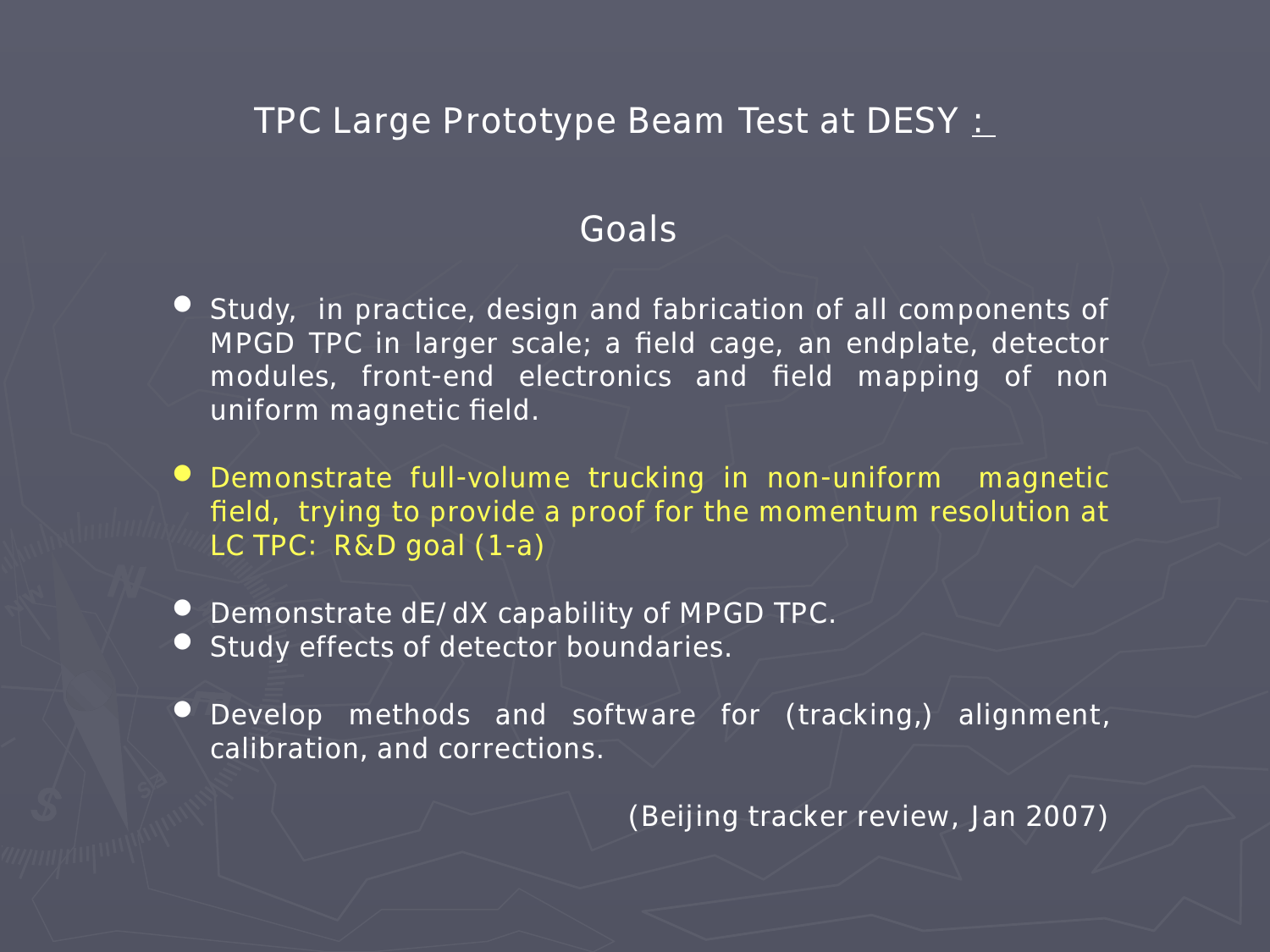

# TPC Large Prototype Beam Test at DESY :
Goals

Study,  in practice, design and fabrication of all components of MPGD TPC in larger scale; a field cage, an endplate, detector modules, front-end electronics and field mapping of non uniform magnetic field.

Demonstrate full-volume trucking in non-uniform  magnetic field,  trying to provide a proof for the momentum resolution at LC TPC:  R&D goal (1-a)

Demonstrate dE/dX capability of MPGD TPC.
Study effects of detector boundaries.

Develop methods and software for (tracking,) alignment, calibration, and corrections.

(Beijing tracker review, Jan 2007)